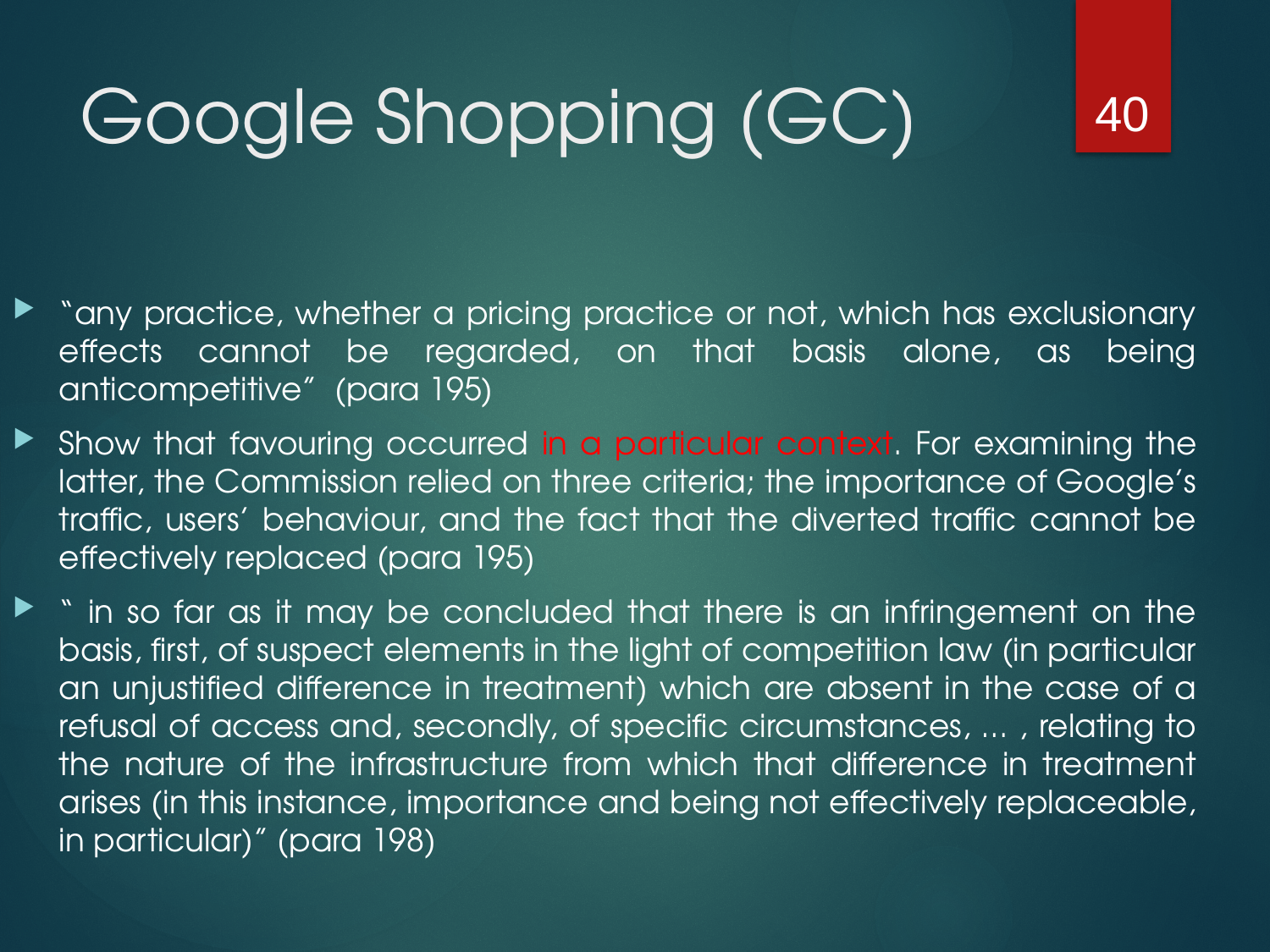

40
# Google Shopping (GC)
“any practice, whether a pricing practice or not, which has exclusionary effects cannot be regarded, on that basis alone, as being anticompetitive”  (para 195)
Show that favouring occurred in a particular context. For examining the latter, the Commission relied on three criteria; the importance of Google’s traffic, users’ behaviour, and the fact that the diverted traffic cannot be effectively replaced (para 195)
“ in so far as it may be concluded that there is an infringement on the basis, first, of suspect elements in the light of competition law (in particular an unjustified difference in treatment) which are absent in the case of a refusal of access and, secondly, of specific circumstances, … , relating to the nature of the infrastructure from which that difference in treatment arises (in this instance, importance and being not effectively replaceable, in particular)” (para 198)